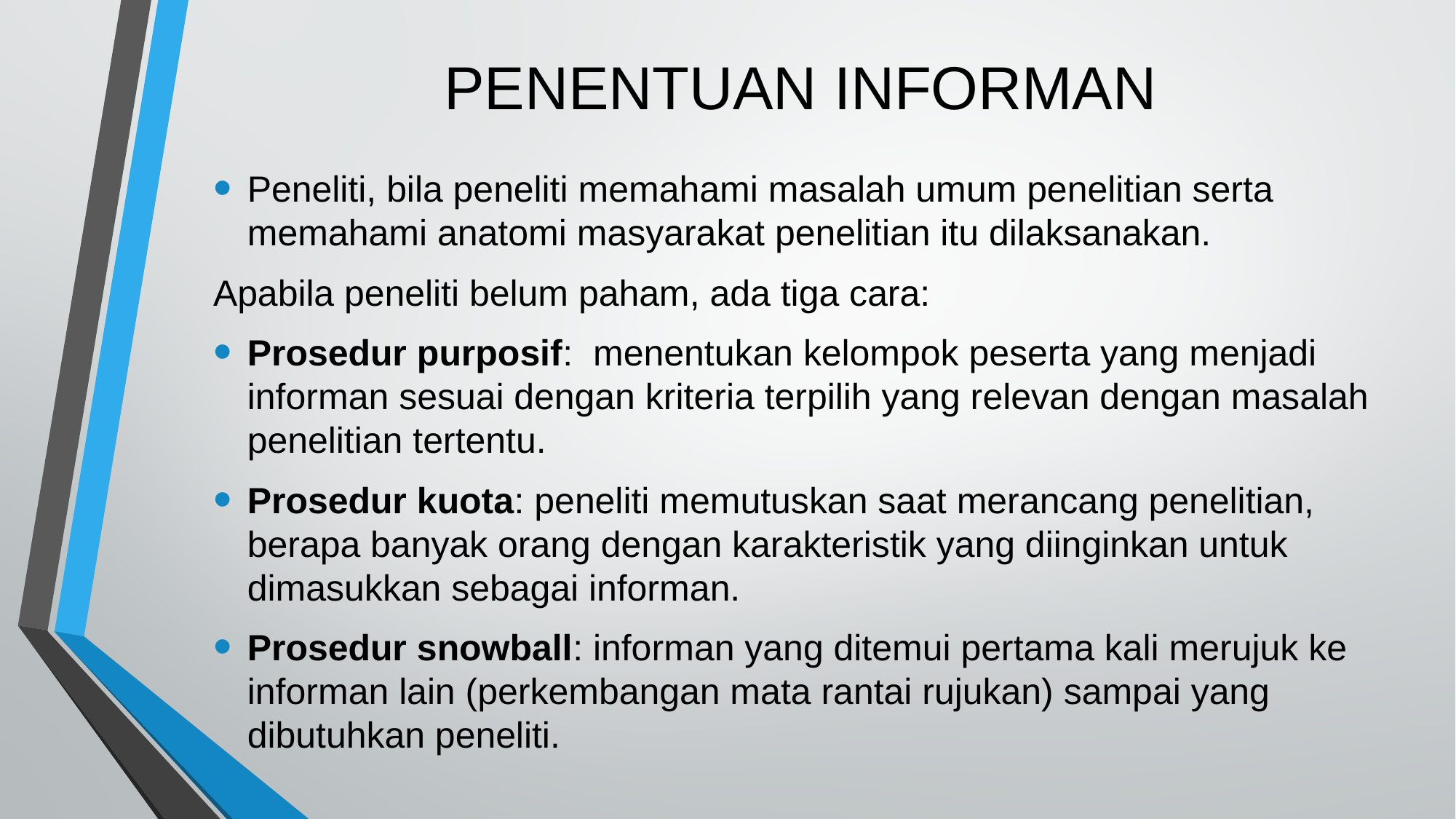

# PENENTUAN INFORMAN
Peneliti, bila peneliti memahami masalah umum penelitian serta memahami anatomi masyarakat penelitian itu dilaksanakan.
Apabila peneliti belum paham, ada tiga cara:
Prosedur purposif:  menentukan kelompok peserta yang menjadi informan sesuai dengan kriteria terpilih yang relevan dengan masalah penelitian tertentu.
Prosedur kuota: peneliti memutuskan saat merancang penelitian, berapa banyak orang dengan karakteristik yang diinginkan untuk dimasukkan sebagai informan.
Prosedur snowball: informan yang ditemui pertama kali merujuk ke informan lain (perkembangan mata rantai rujukan) sampai yang dibutuhkan peneliti.